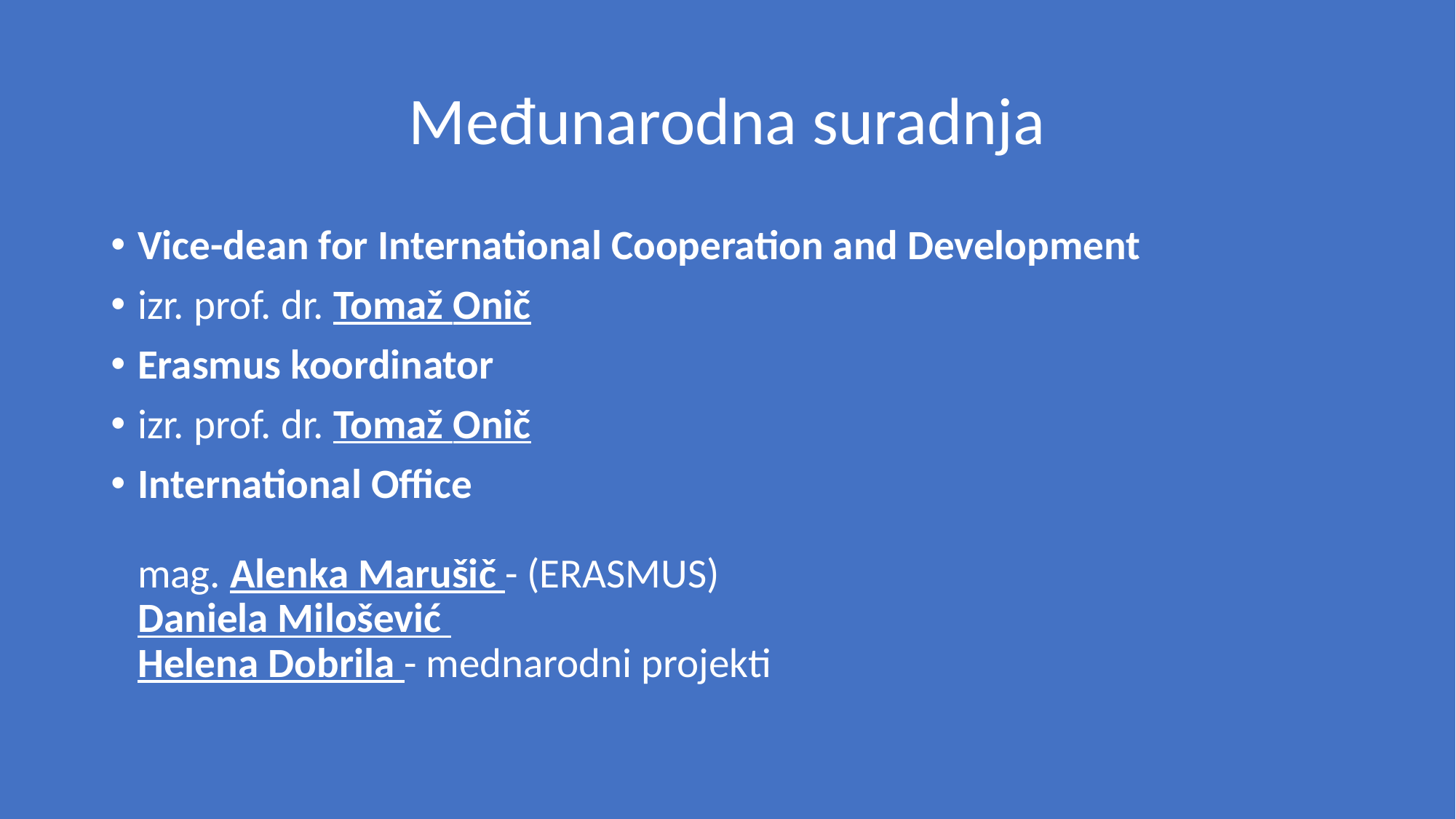

# Međunarodna suradnja
Vice-dean for International Cooperation and Development
izr. prof. dr. Tomaž Onič
Erasmus koordinator
izr. prof. dr. Tomaž Onič
International Office
mag. Alenka Marušič - (ERASMUS) 
Daniela Milošević 
Helena Dobrila - mednarodni projekti